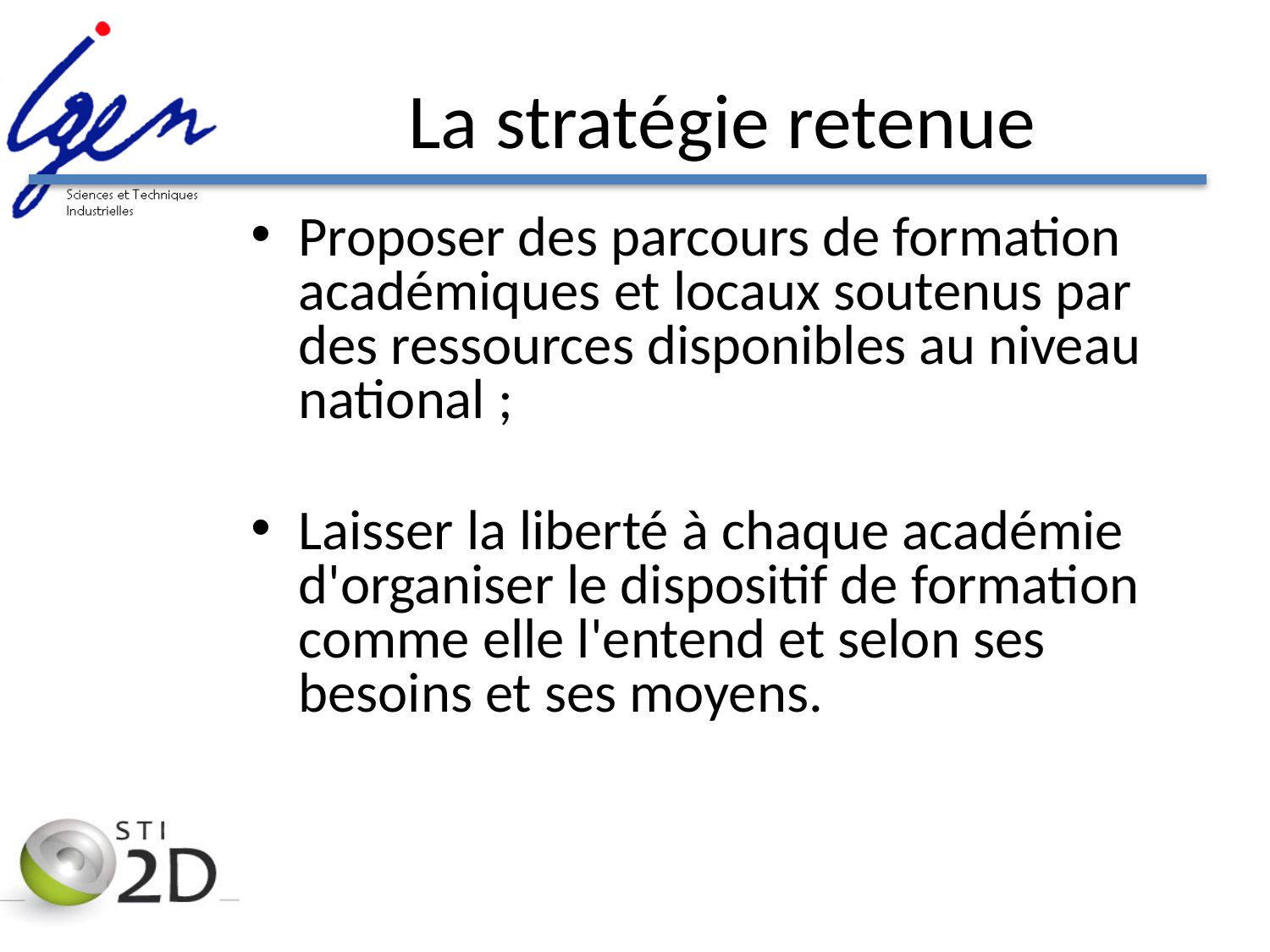

# La stratégie retenue
Proposer des parcours de formation académiques et locaux soutenus par des ressources disponibles au niveau national ;

Laisser la liberté à chaque académie d'organiser le dispositif de formation comme elle l'entend et selon ses besoins et ses moyens.